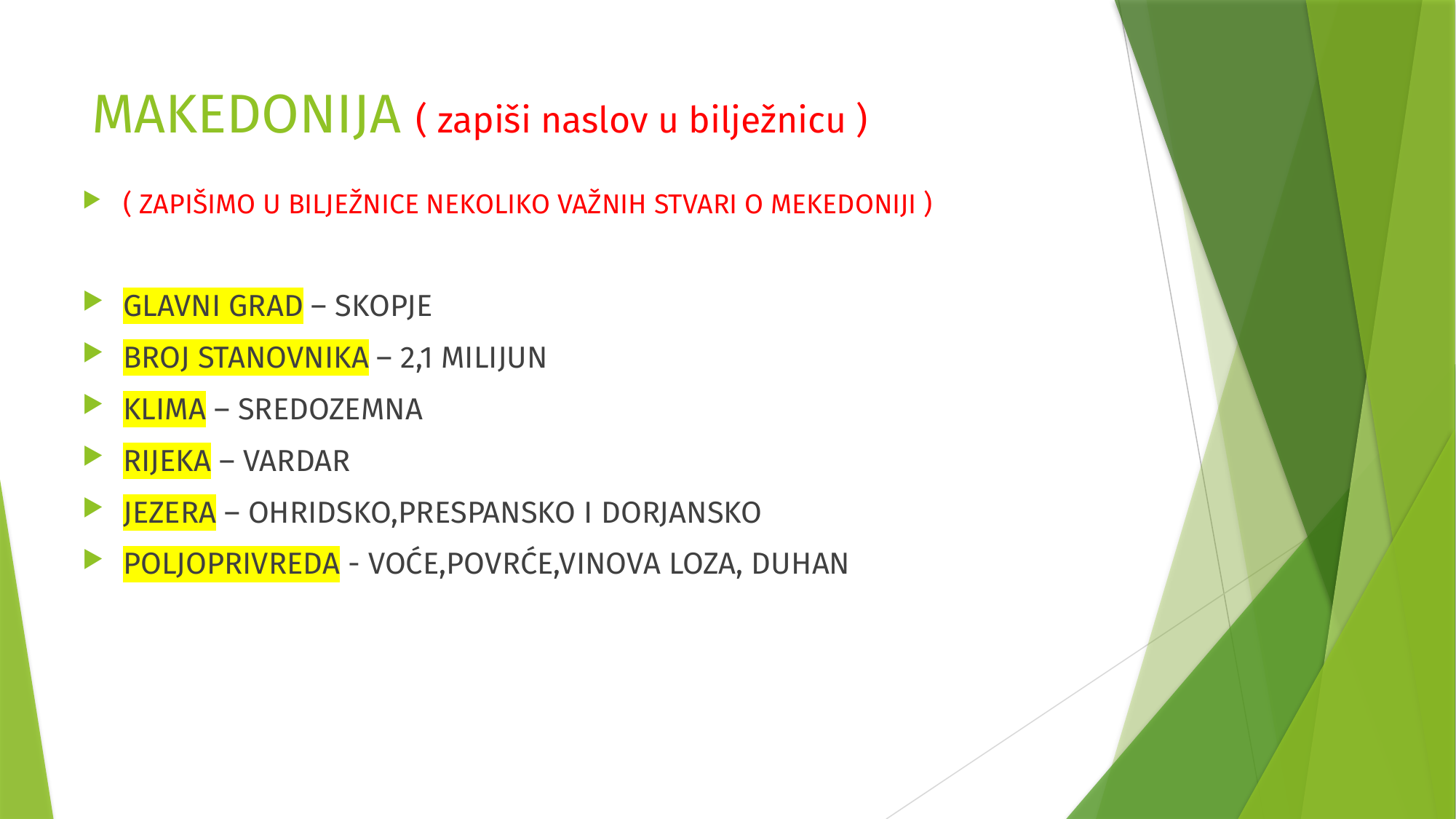

# MAKEDONIJA ( zapiši naslov u bilježnicu )
( ZAPIŠIMO U BILJEŽNICE NEKOLIKO VAŽNIH STVARI O MEKEDONIJI )

GLAVNI GRAD – SKOPJE
BROJ STANOVNIKA – 2,1 MILIJUN
KLIMA – SREDOZEMNA
RIJEKA – VARDAR
JEZERA – OHRIDSKO,PRESPANSKO I DORJANSKO
POLJOPRIVREDA - VOĆE,POVRĆE,VINOVA LOZA, DUHAN